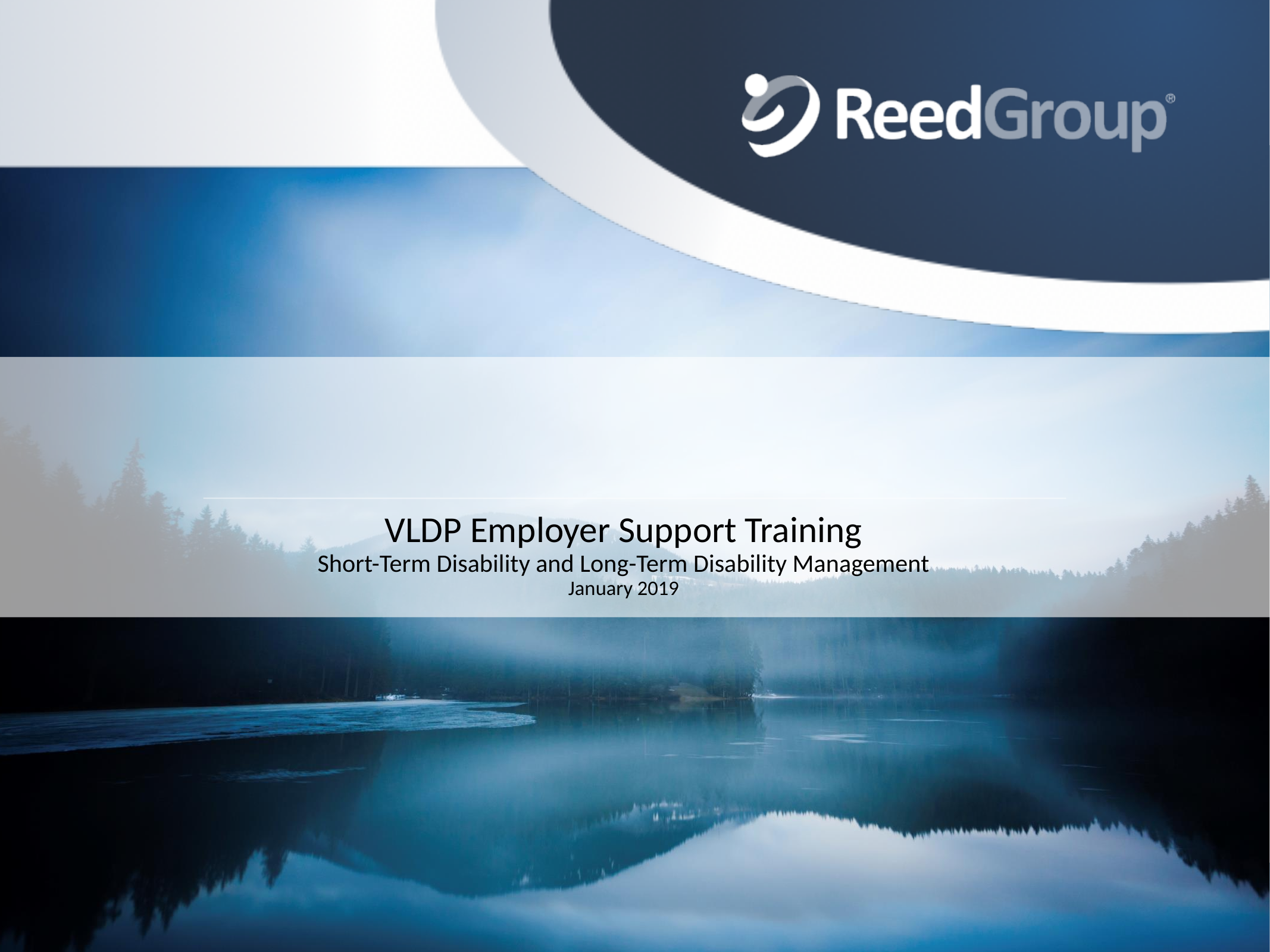

# VLDP Employer Support Training Short-Term Disability and Long-Term Disability Management January 2019